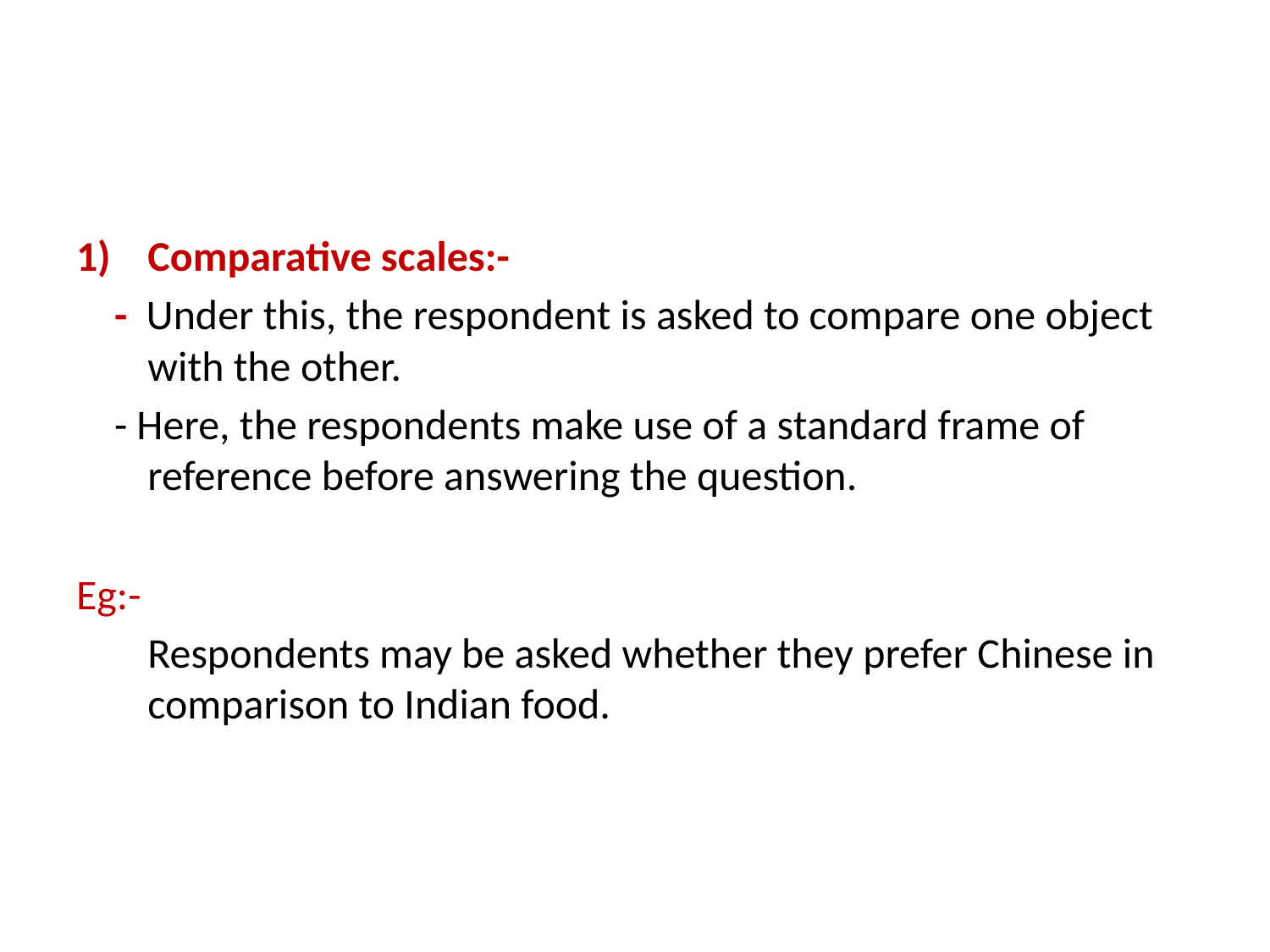

#
Comparative scales:-
    -  Under this, the respondent is asked to compare one object with the other.
    - Here, the respondents make use of a standard frame of reference before answering the question.

Eg:-
	Respondents may be asked whether they prefer Chinese in comparison to Indian food.